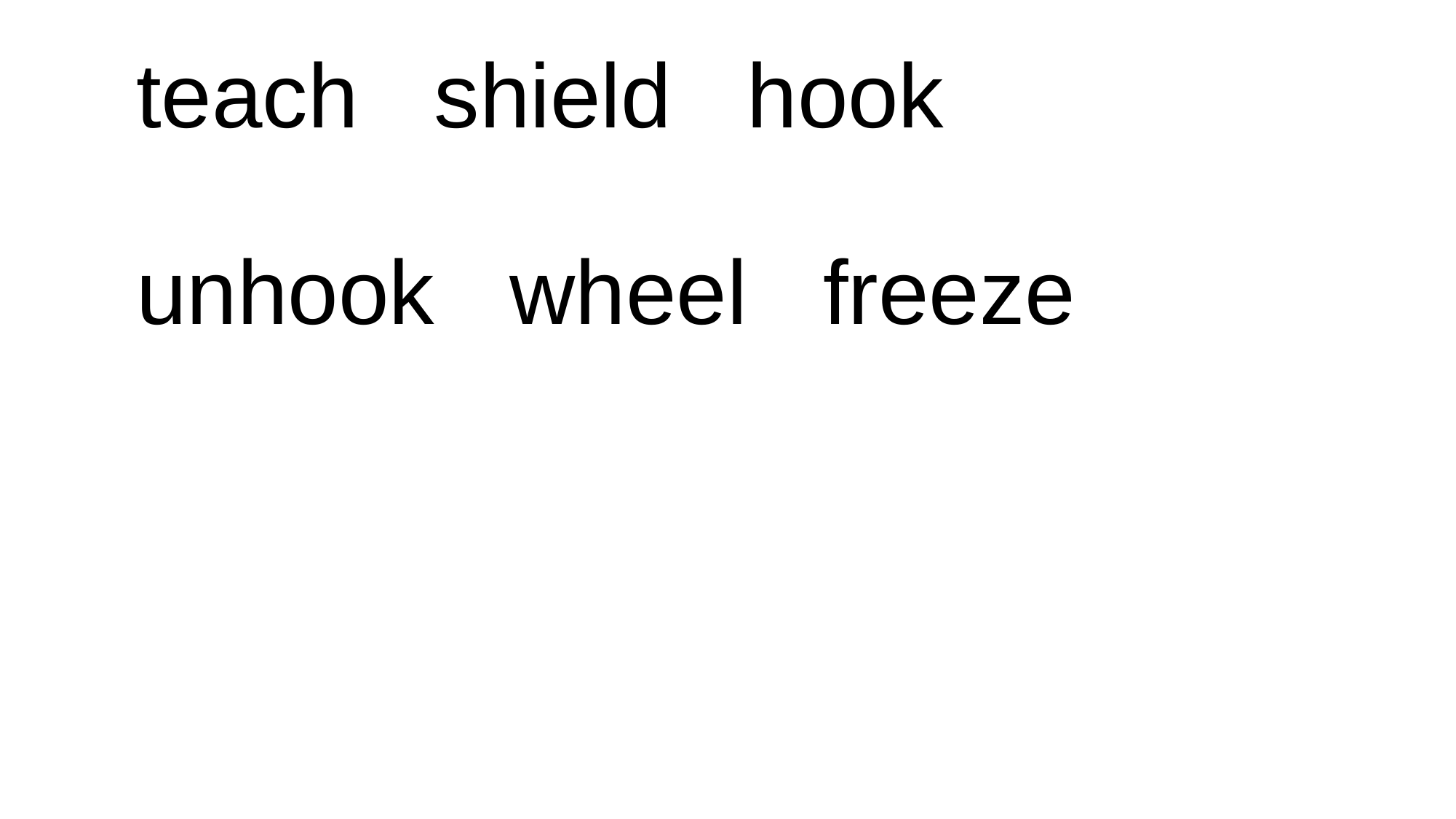

# teach   shield   hook unhook   wheel   freeze